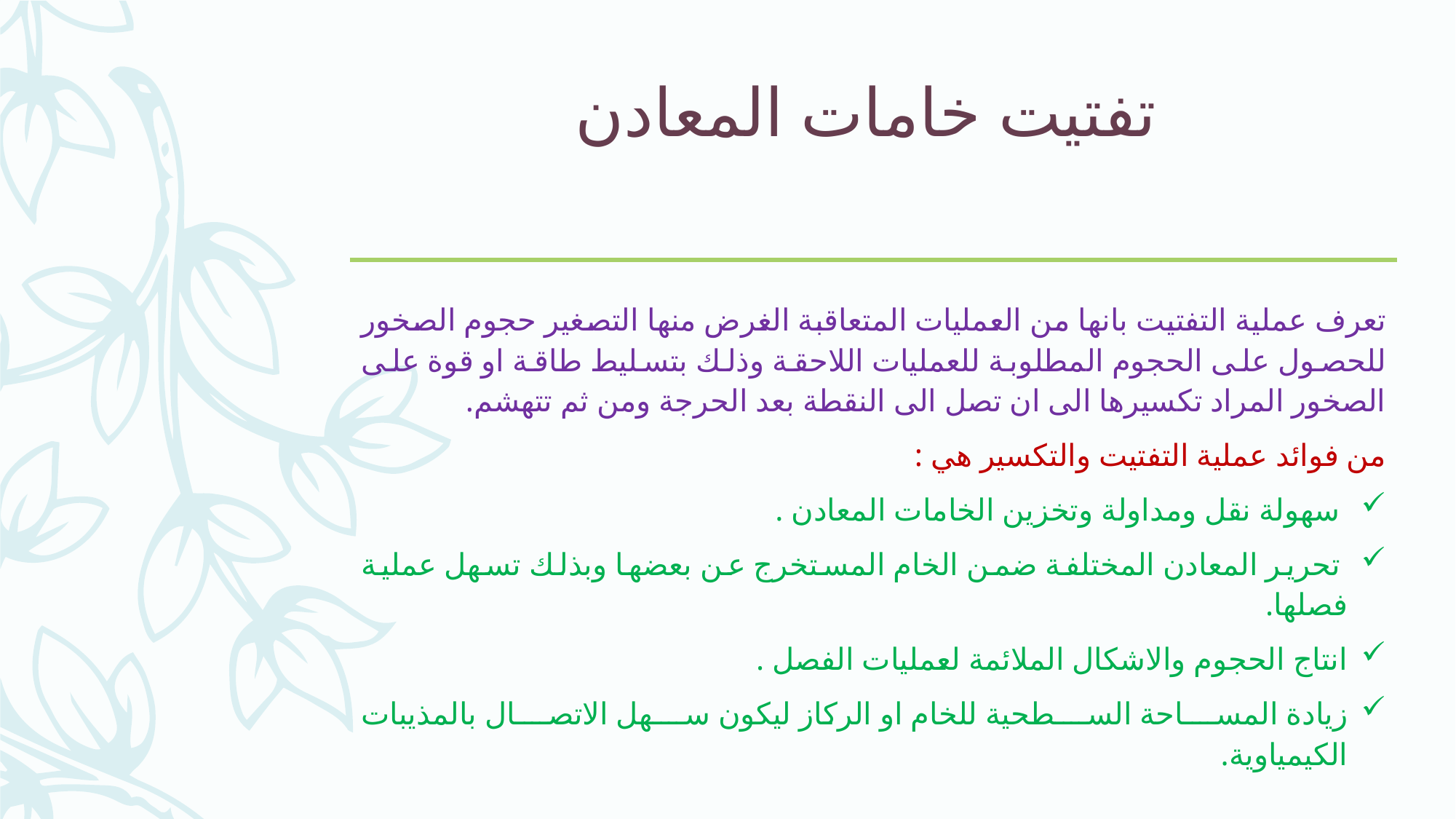

# تفتيت خامات المعادن
تعرف عملية التفتيت بانها من العمليات المتعاقبة الغرض منها التصغير حجوم الصخور للحصول على الحجوم المطلوبة للعمليات اللاحقة وذلك بتسليط طاقة او قوة على الصخور المراد تكسيرها الى ان تصل الى النقطة بعد الحرجة ومن ثم تتهشم.
من فوائد عملية التفتيت والتكسير هي :
 سهولة نقل ومداولة وتخزين الخامات المعادن .
 تحرير المعادن المختلفة ضمن الخام المستخرج عن بعضها وبذلك تسهل عملية فصلها.
انتاج الحجوم والاشكال الملائمة لعمليات الفصل .
زيادة المساحة السطحية للخام او الركاز ليكون سهل الاتصال بالمذيبات الكيمياوية.